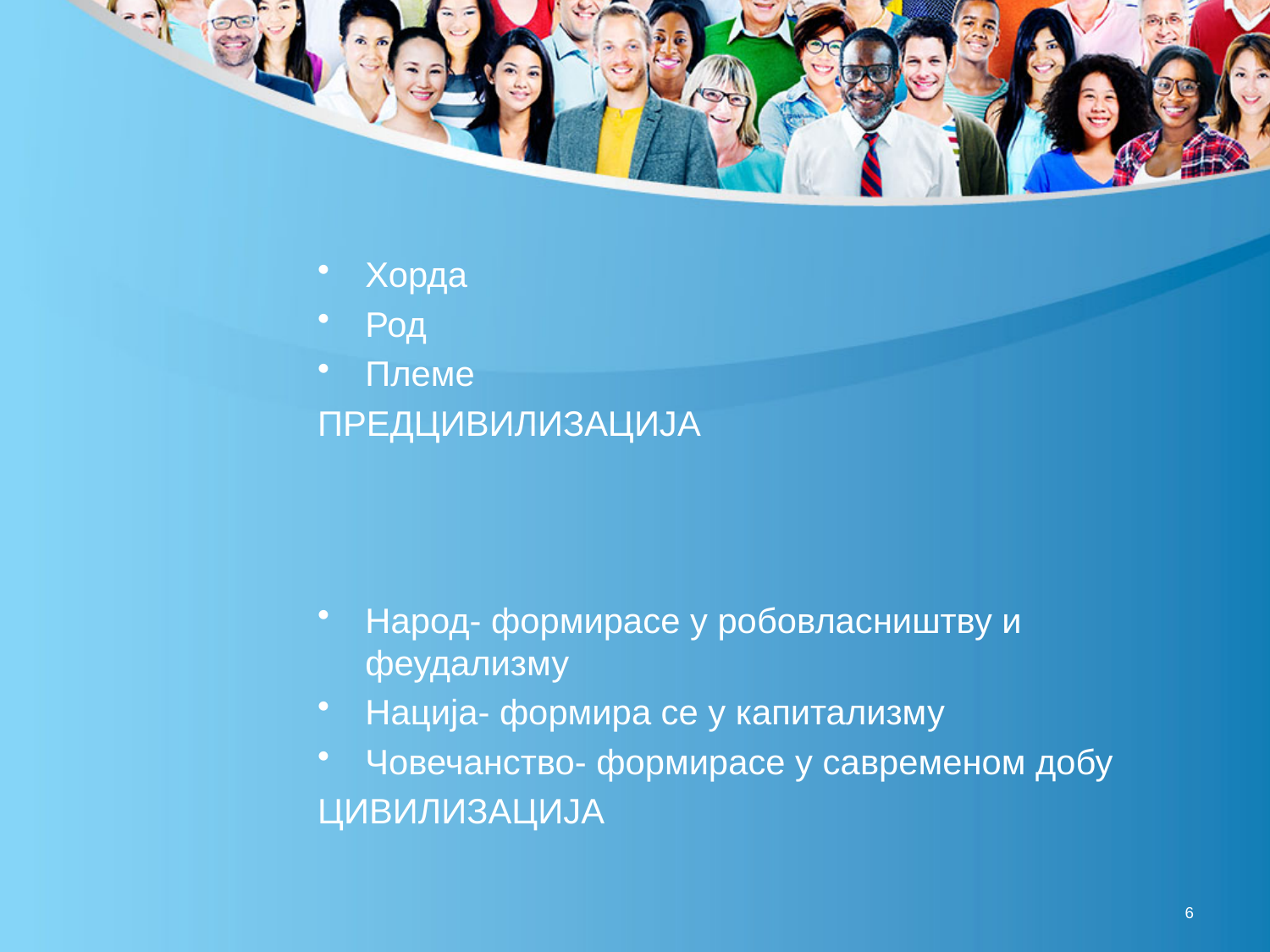

Хорда
Род
Племе
ПРЕДЦИВИЛИЗАЦИЈА

Народ- формирасе у робовласништву и феудализму
Нација- формира се у капитализму
Човечанство- формирасе у савременом добу
ЦИВИЛИЗАЦИЈА
6